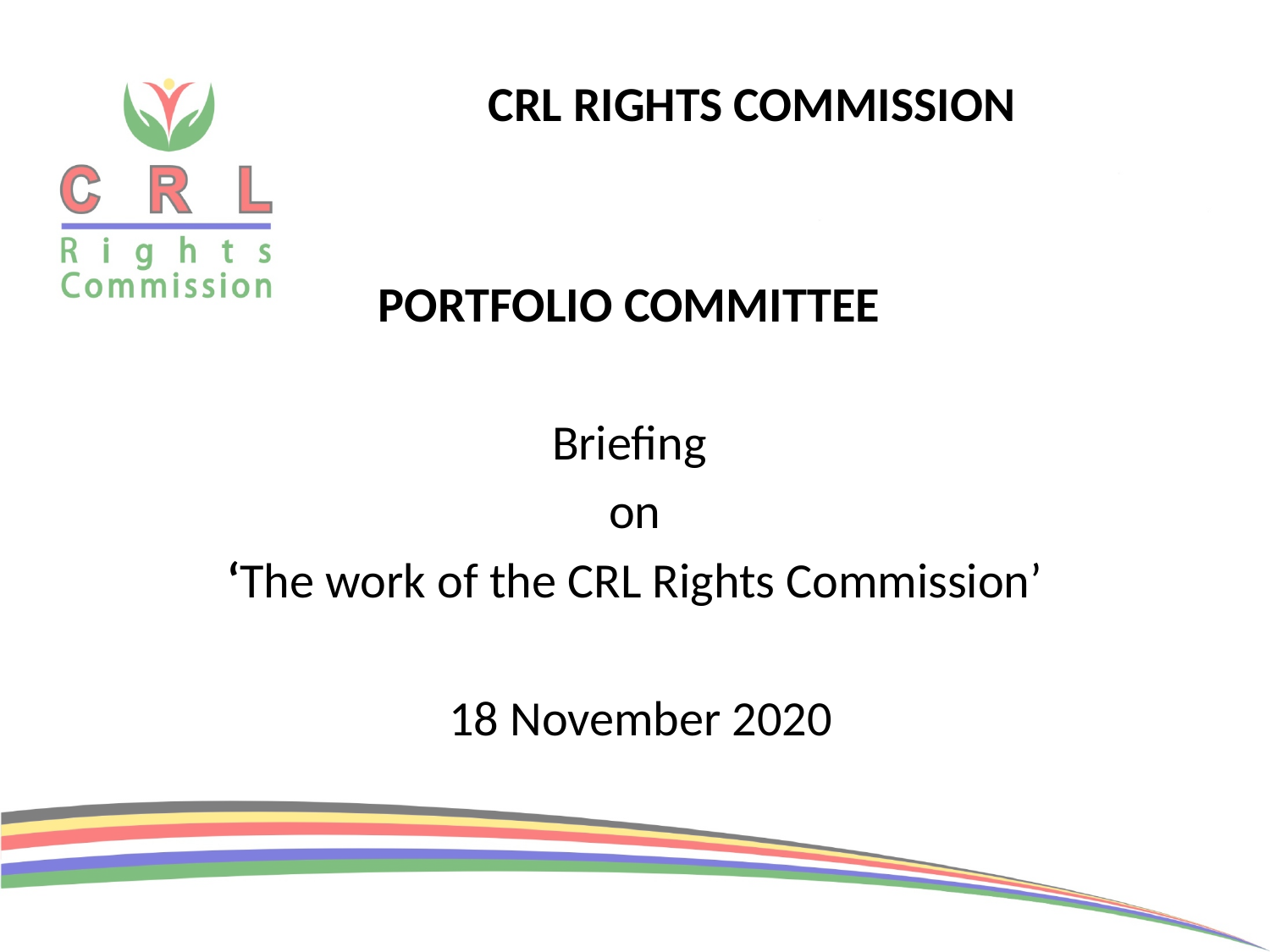

# CRL RIGHTS COMMISSION
PORTFOLIO COMMITTEE

Briefing
on
‘The work of the CRL Rights Commission’

 18 November 2020